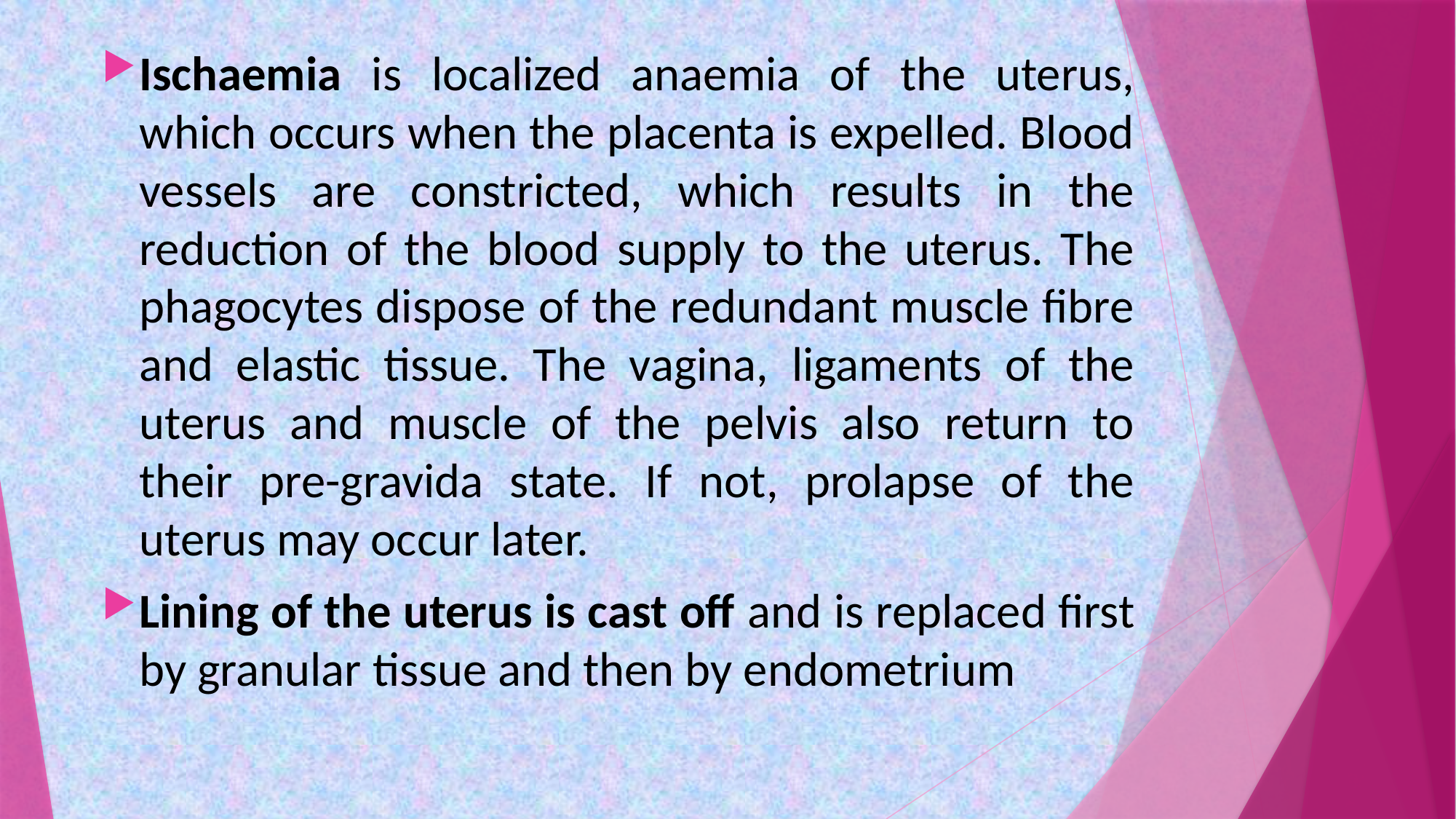

Ischaemia is localized anaemia of the uterus, which occurs when the placenta is expelled. Blood vessels are constricted, which results in the reduction of the blood supply to the uterus. The phagocytes dispose of the redundant muscle fibre and elastic tissue. The vagina, ligaments of the uterus and muscle of the pelvis also return to their pre-gravida state. If not, prolapse of the uterus may occur later.
Lining of the uterus is cast off and is replaced first by granular tissue and then by endometrium